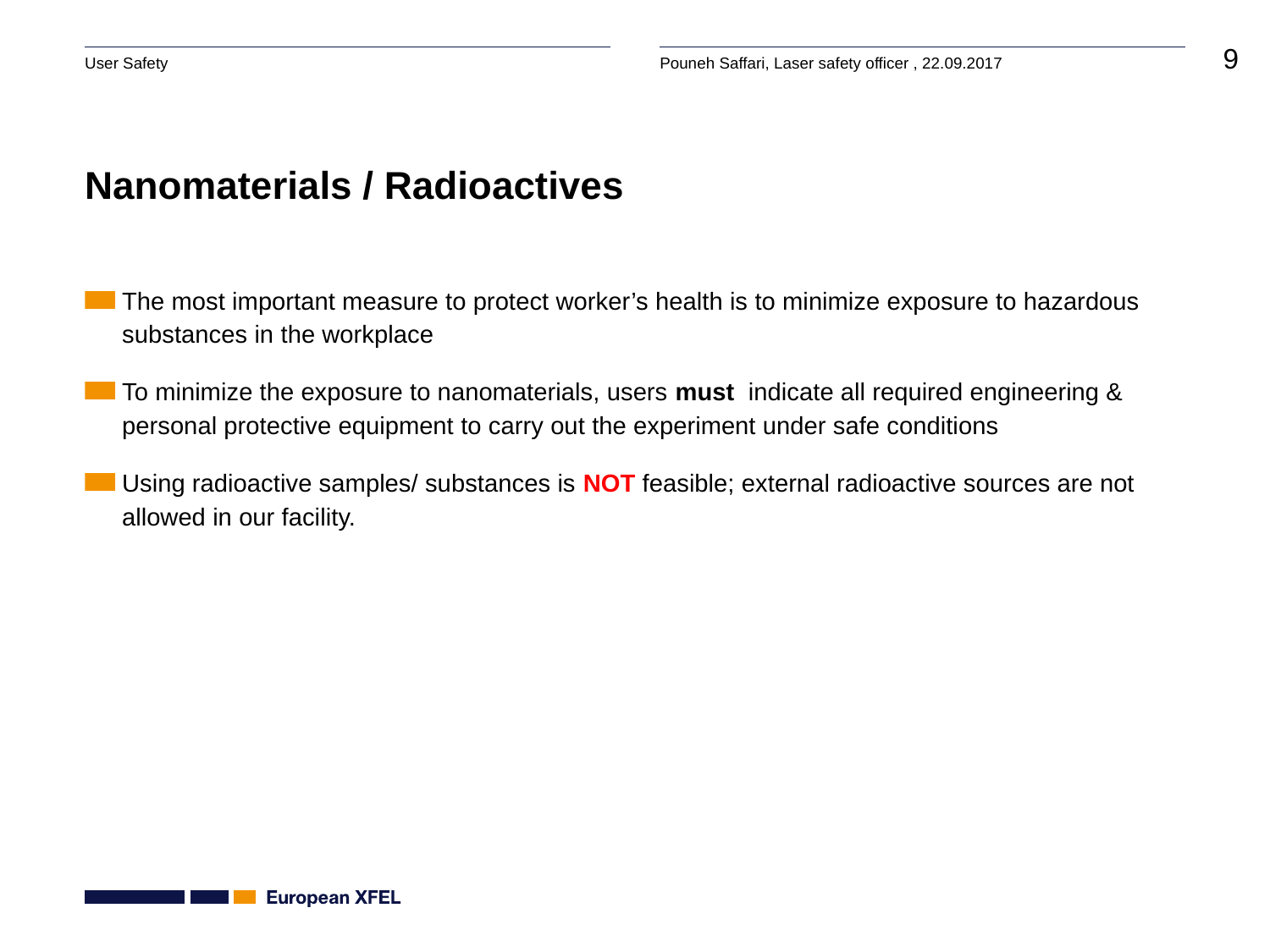

# Nanomaterials / Radioactives
The most important measure to protect worker’s health is to minimize exposure to hazardous substances in the workplace
To minimize the exposure to nanomaterials, users must  indicate all required engineering & personal protective equipment to carry out the experiment under safe conditions
Using radioactive samples/ substances is NOT feasible; external radioactive sources are not allowed in our facility.